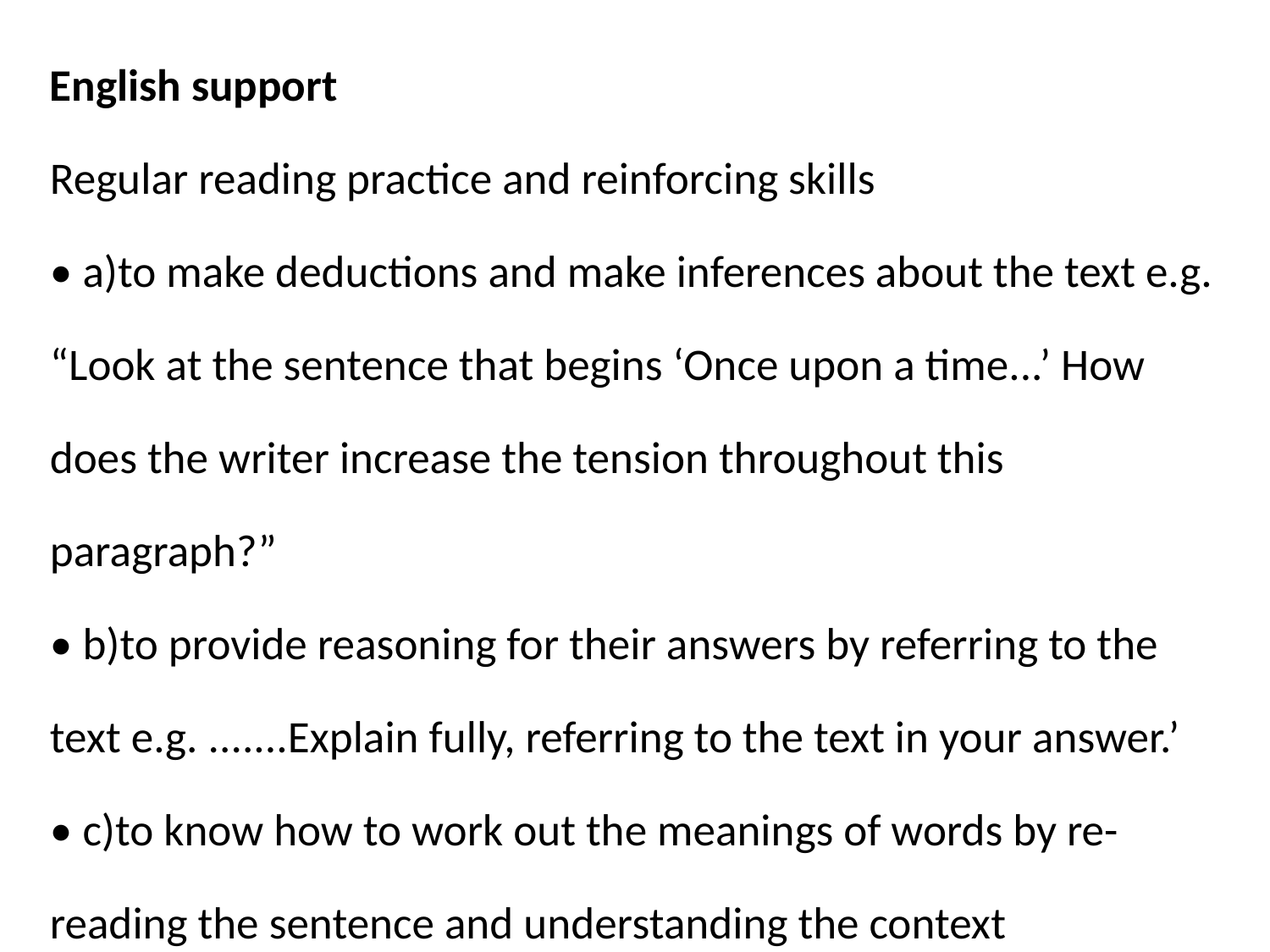

English support
Regular reading practice and reinforcing skills
• a)to make deductions and make inferences about the text e.g. “Look at the sentence that begins ‘Once upon a time...’ How does the writer increase the tension throughout this paragraph?”
• b)to provide reasoning for their answers by referring to the text e.g. .......Explain fully, referring to the text in your answer.’
• c)to know how to work out the meanings of words by re-reading the sentence and understanding the context
• d)to understand the intent of the author.